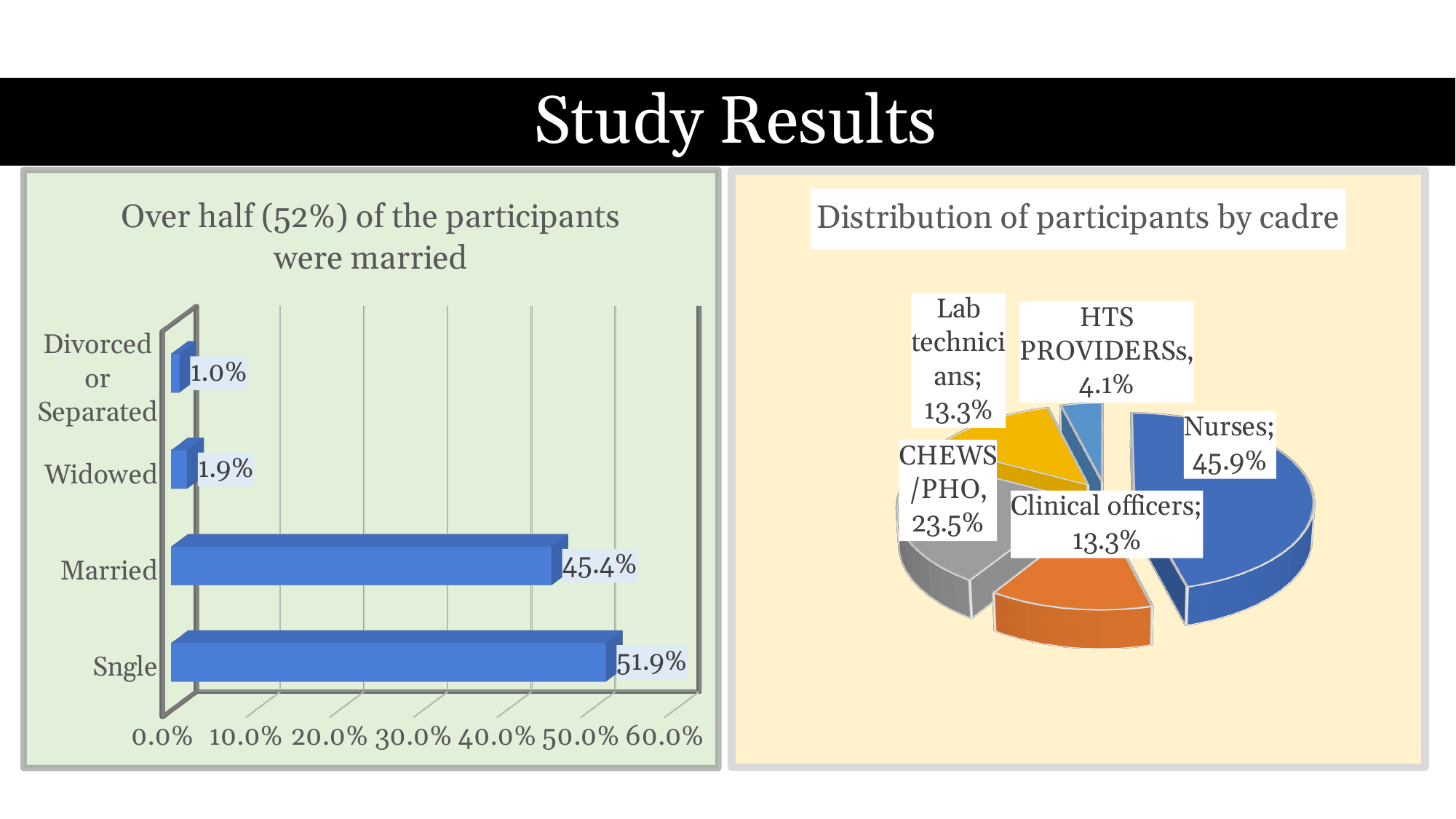

# Study Results

[unsupported chart]

[unsupported chart]